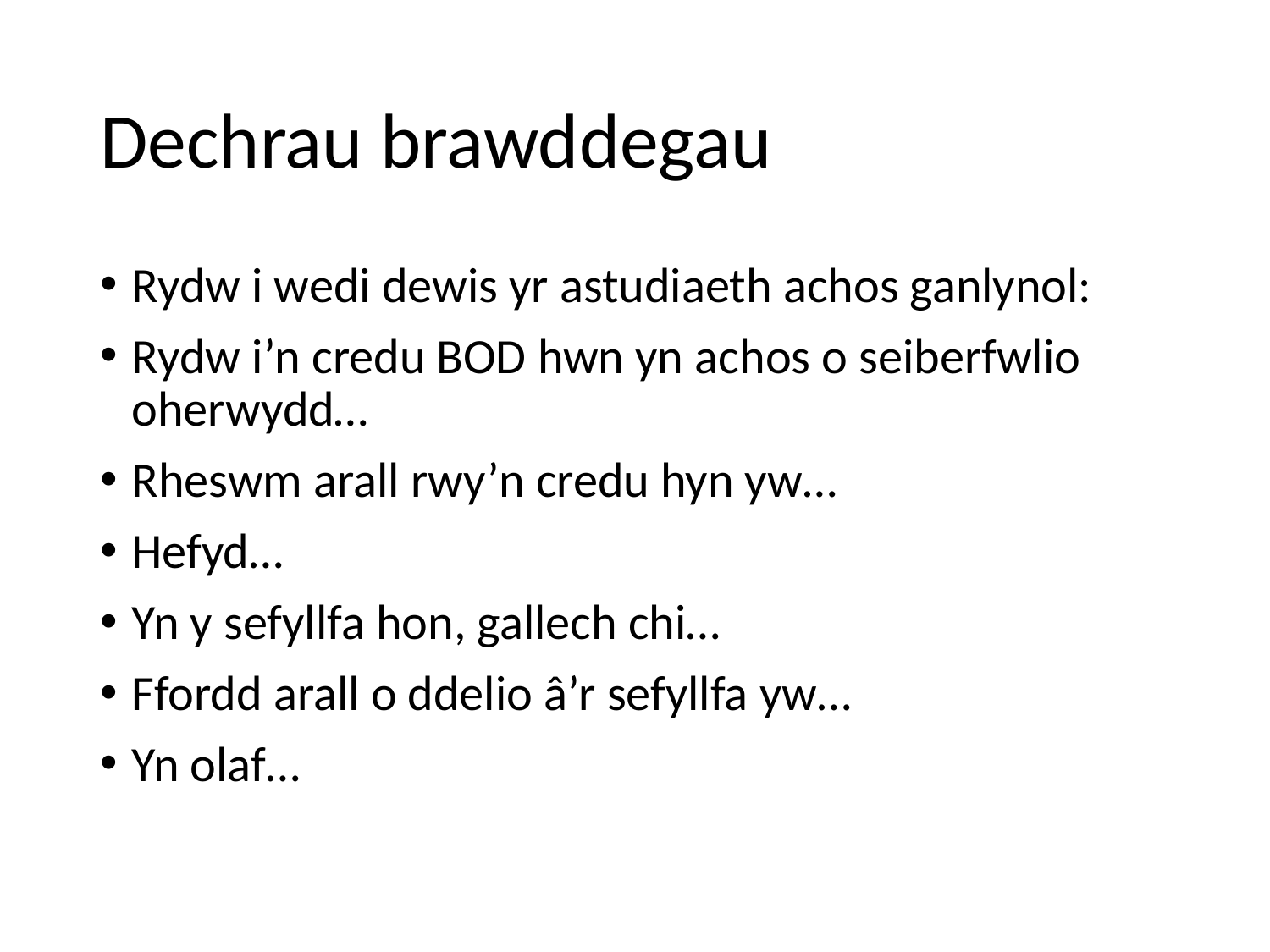

# Dechrau brawddegau
Rydw i wedi dewis yr astudiaeth achos ganlynol:
Rydw i’n credu BOD hwn yn achos o seiberfwlio oherwydd…
Rheswm arall rwy’n credu hyn yw…
Hefyd…
Yn y sefyllfa hon, gallech chi…
Ffordd arall o ddelio â’r sefyllfa yw…
Yn olaf…